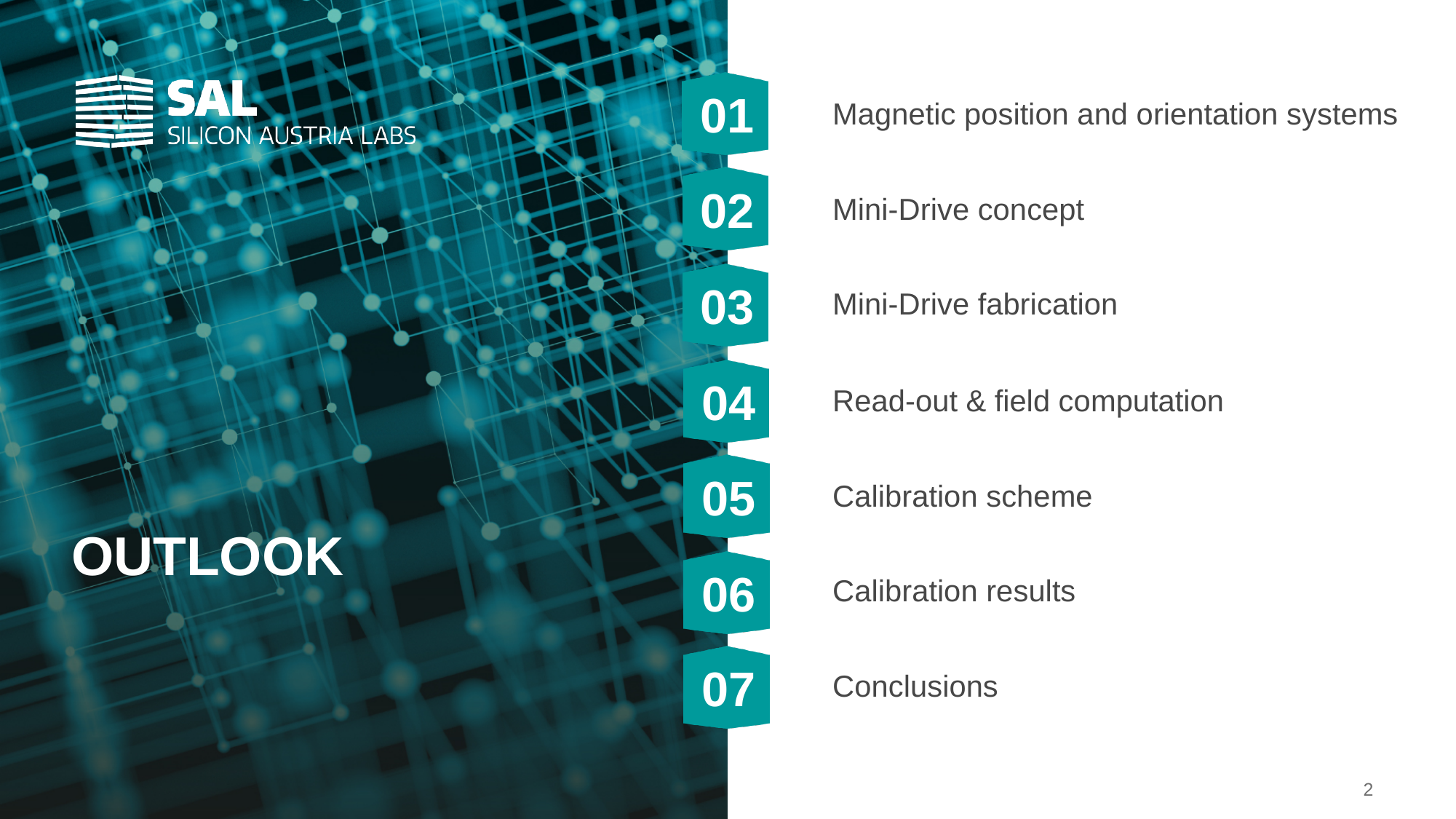

Magnetic position and orientation systems
Mini-Drive concept
Mini-Drive fabrication
Read-out & field computation
Calibration scheme
# outlook
Calibration results
Conclusions
2